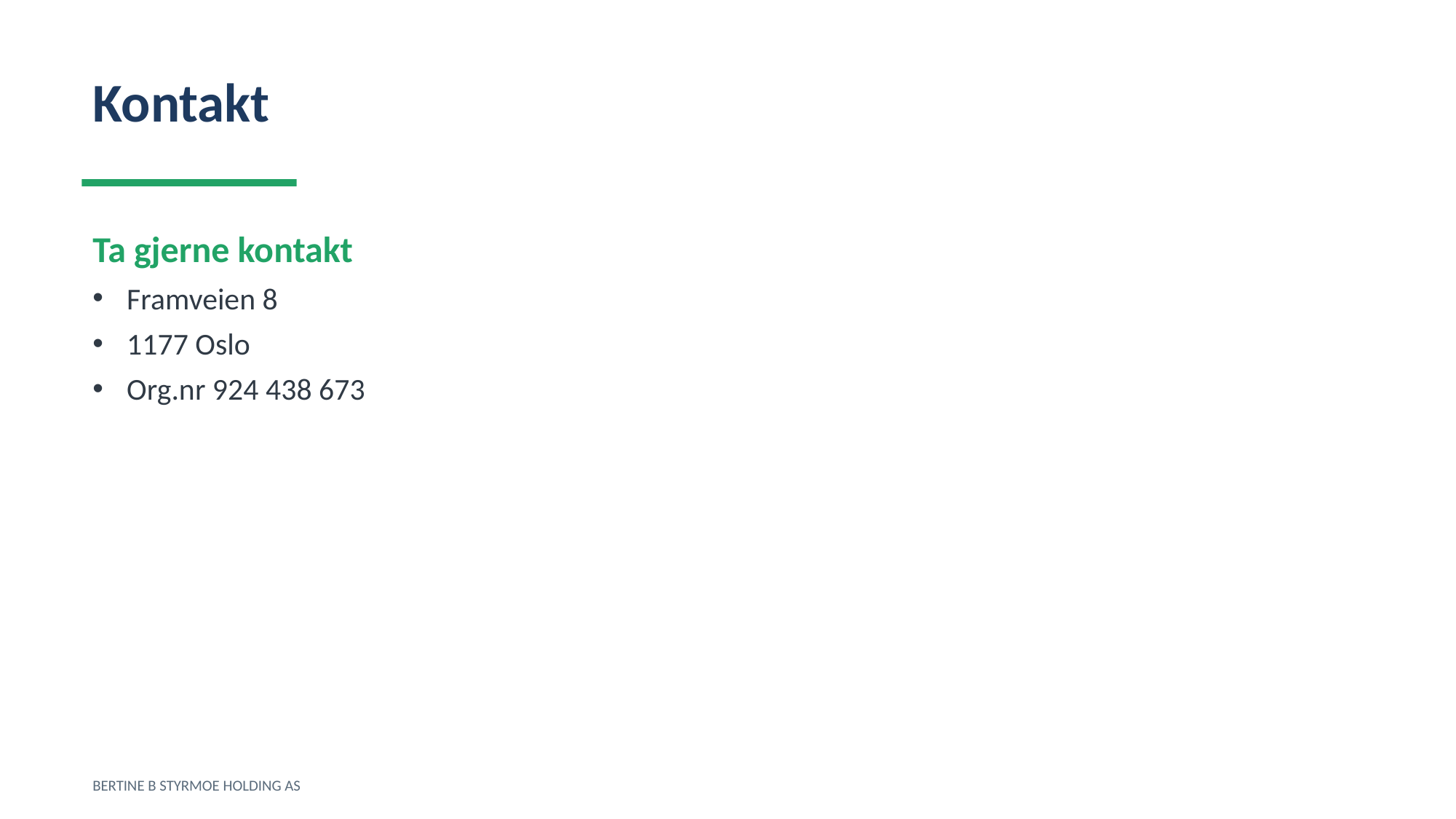

Kontakt

Ta gjerne kontakt
Framveien 8
1177 Oslo
Org.nr 924 438 673
BERTINE B STYRMOE HOLDING AS